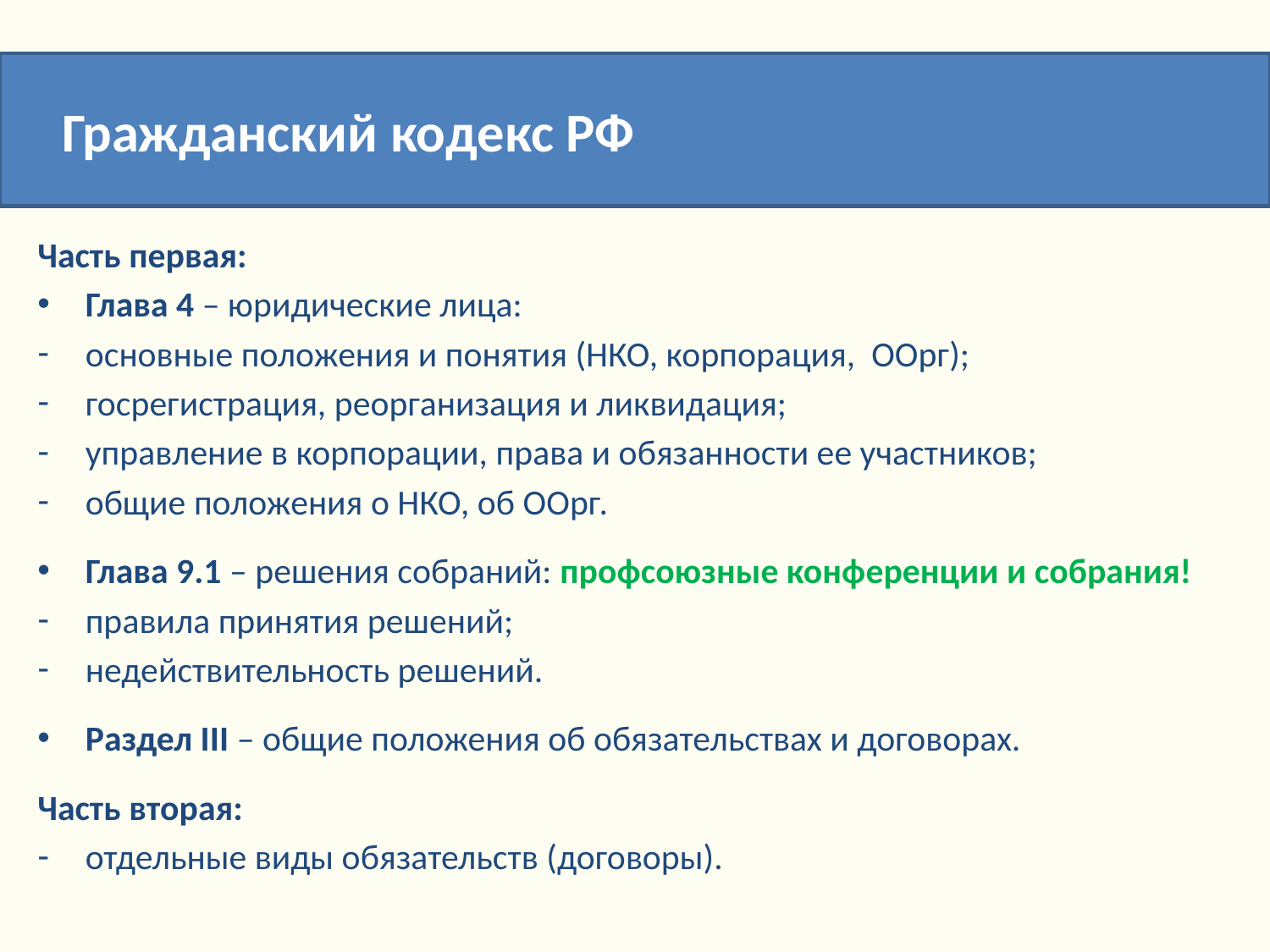

Гражданский кодекс РФ
Часть первая:
Глава 4 – юридические лица:
основные положения и понятия (НКО, корпорация,  ООрг);
госрегистрация, реорганизация и ликвидация;
управление в корпорации, права и обязанности ее участников;
общие положения о НКО, об ООрг.

Глава 9.1 – решения собраний: профсоюзные конференции и собрания!
правила принятия решений;
недействительность решений.

Раздел III – общие положения об обязательствах и договорах.

Часть вторая:
отдельные виды обязательств (договоры).